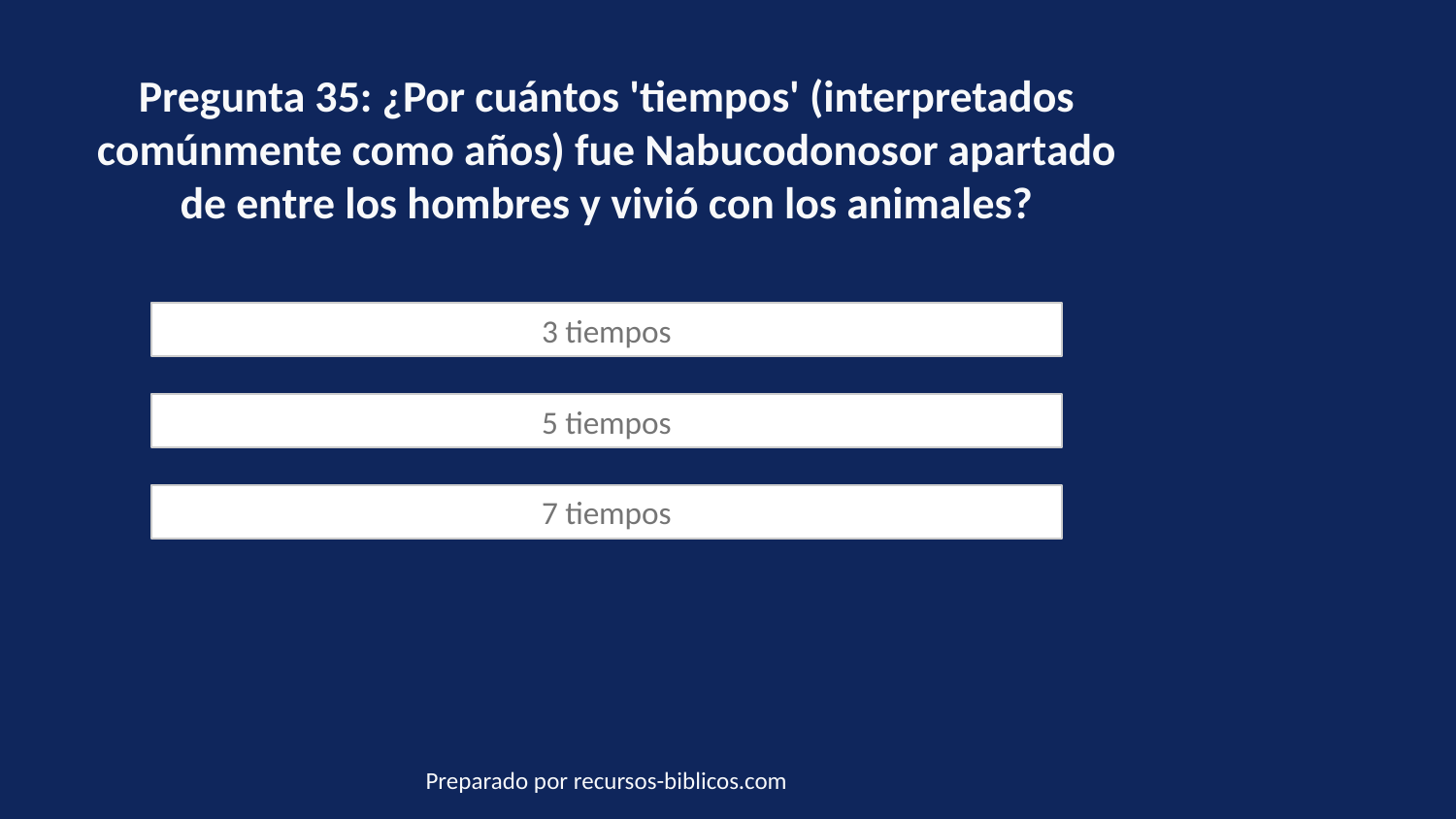

Pregunta 35: ¿Por cuántos 'tiempos' (interpretados comúnmente como años) fue Nabucodonosor apartado de entre los hombres y vivió con los animales?
3 tiempos
5 tiempos
7 tiempos
Preparado por recursos-biblicos.com